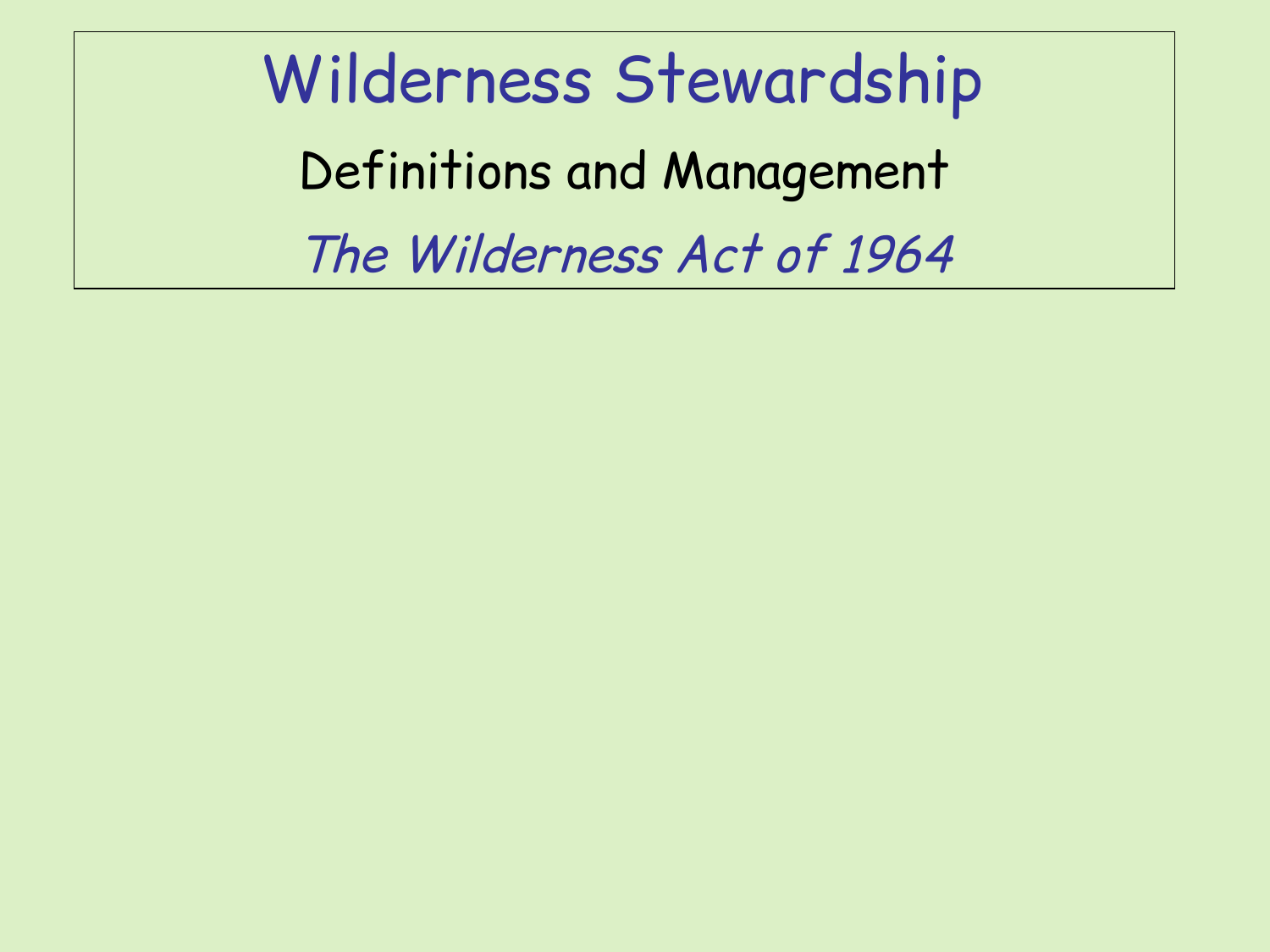

Wilderness Stewardship
Definitions and Management
The Wilderness Act of 1964